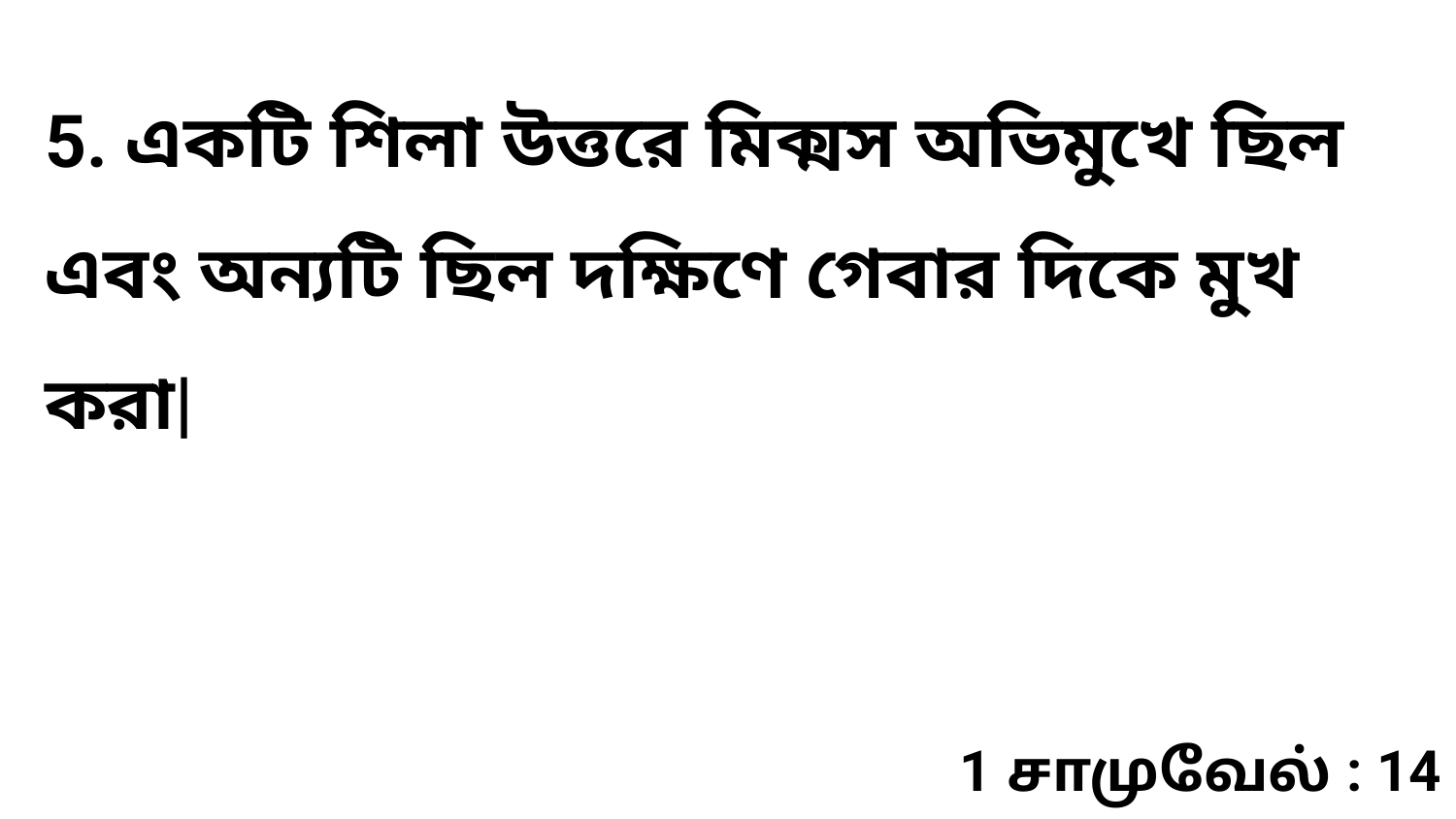

5. একটি শিলা উত্তরে মিক্মস অভিমুখে ছিল এবং অন্যটি ছিল দক্ষিণে গেবার দিকে মুখ করা|
1 சாமுவேல் : 14